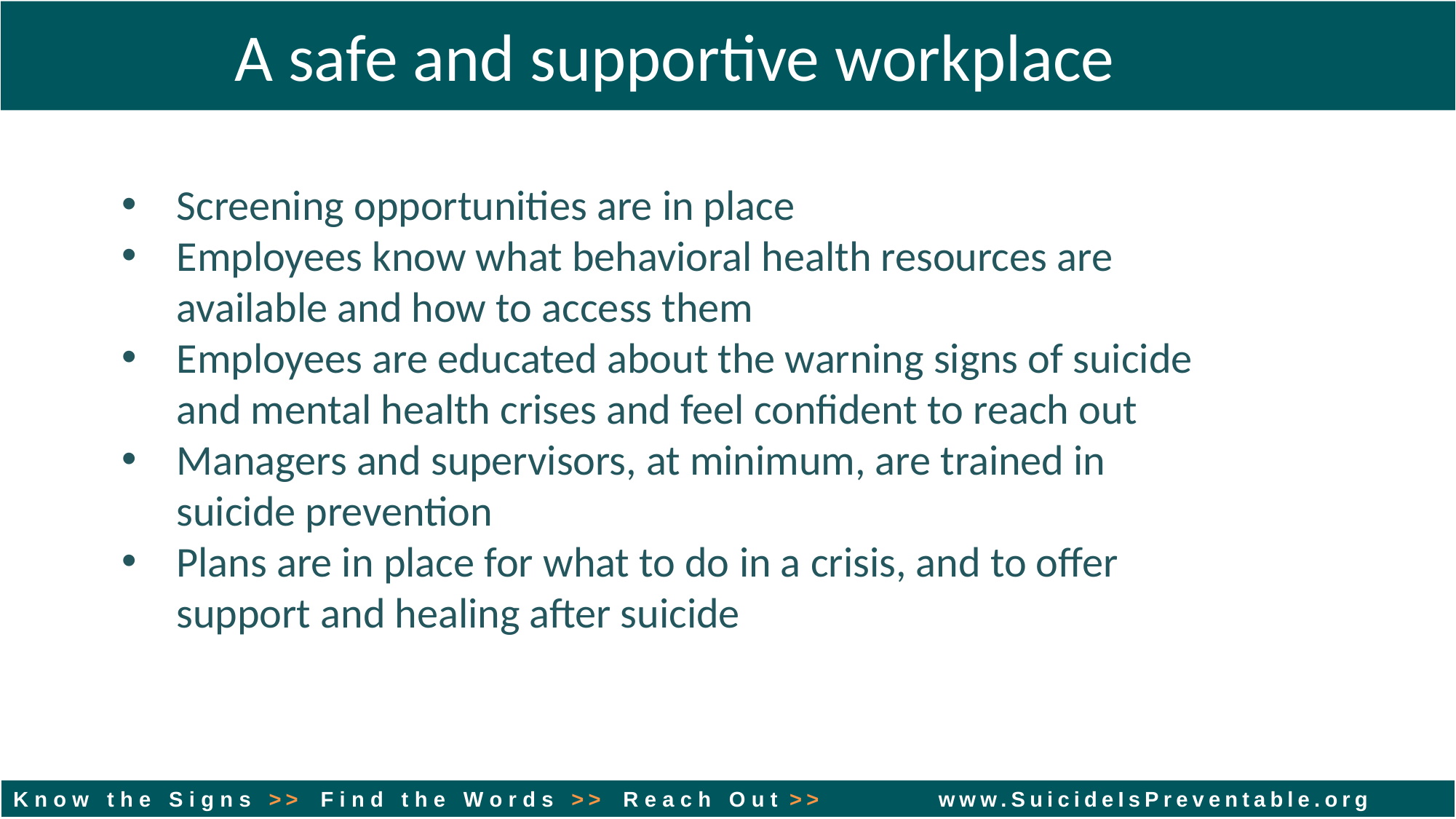

A safe and supportive workplace
Screening opportunities are in place
Employees know what behavioral health resources are available and how to access them
Employees are educated about the warning signs of suicide and mental health crises and feel confident to reach out
Managers and supervisors, at minimum, are trained in suicide prevention
Plans are in place for what to do in a crisis, and to offer support and healing after suicide
K n o w   t h e   S i g n s   >>   F i n d   t h e   W o r d s   >>   R e a c h   O u t  >>           www.SuicideIsPreventable.org